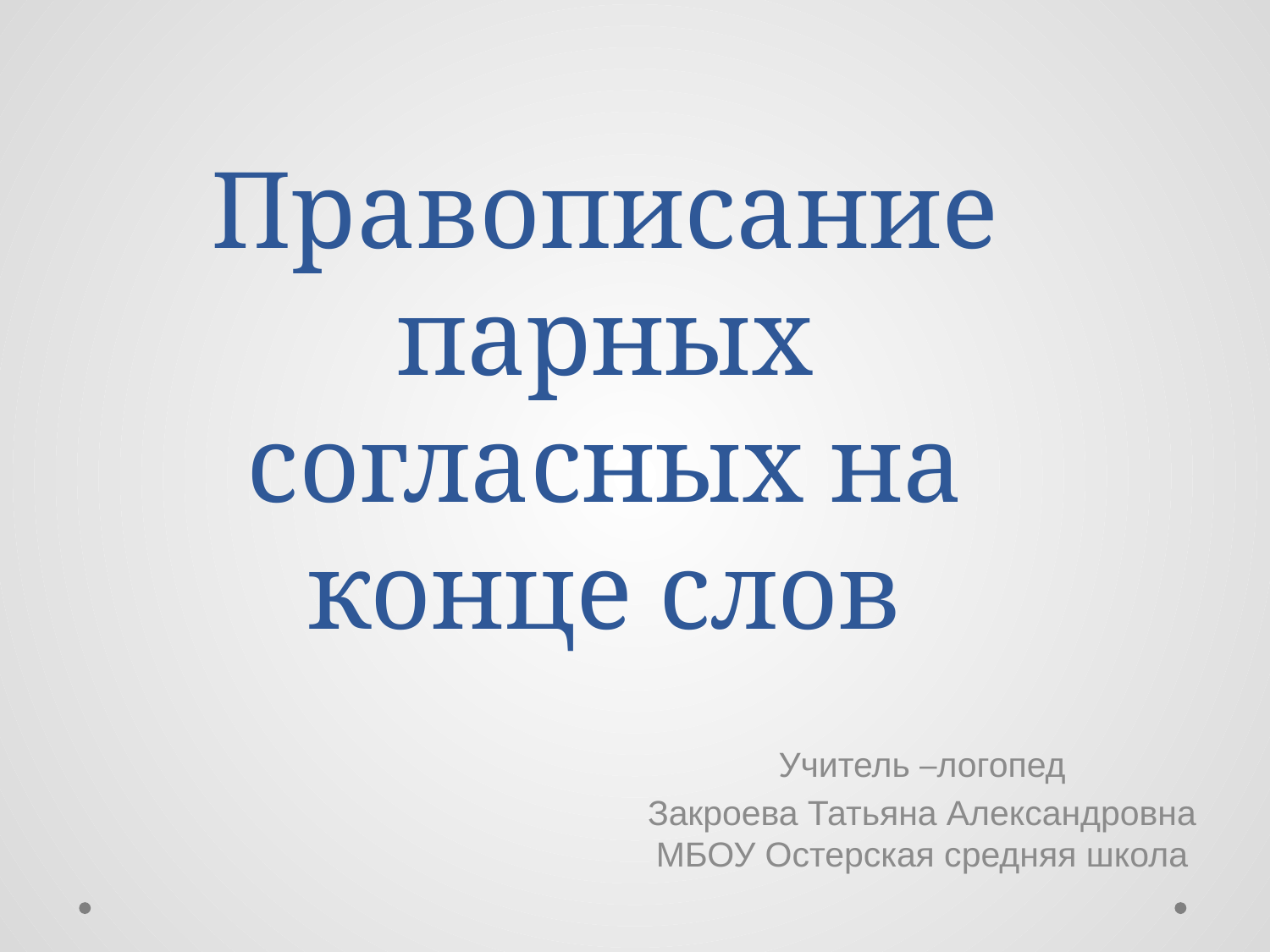

# Правописание парных согласных на конце слов
Учитель –логопед
Закроева Татьяна Александровна МБОУ Остерская средняя школа